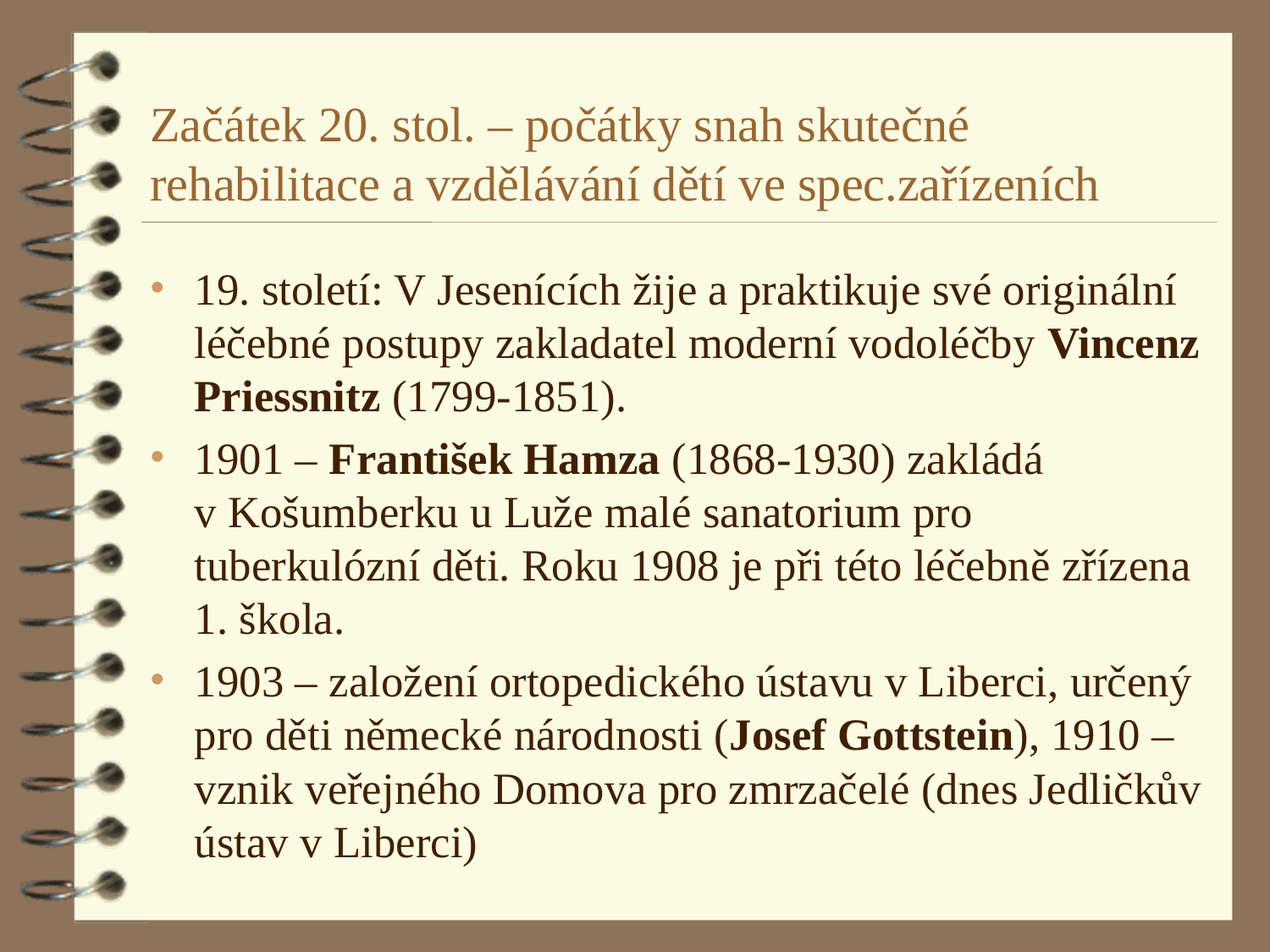

# Začátek 20. stol. – počátky snah skutečné rehabilitace a vzdělávání dětí ve spec.zařízeních
19. století: V Jesenících žije a praktikuje své originální léčebné postupy zakladatel moderní vodoléčby Vincenz Priessnitz (1799-1851).
1901 – František Hamza (1868-1930) zakládá v Košumberku u Luže malé sanatorium pro tuberkulózní děti. Roku 1908 je při této léčebně zřízena 1. škola.
1903 – založení ortopedického ústavu v Liberci, určený pro děti německé národnosti (Josef Gottstein), 1910 – vznik veřejného Domova pro zmrzačelé (dnes Jedličkův ústav v Liberci)